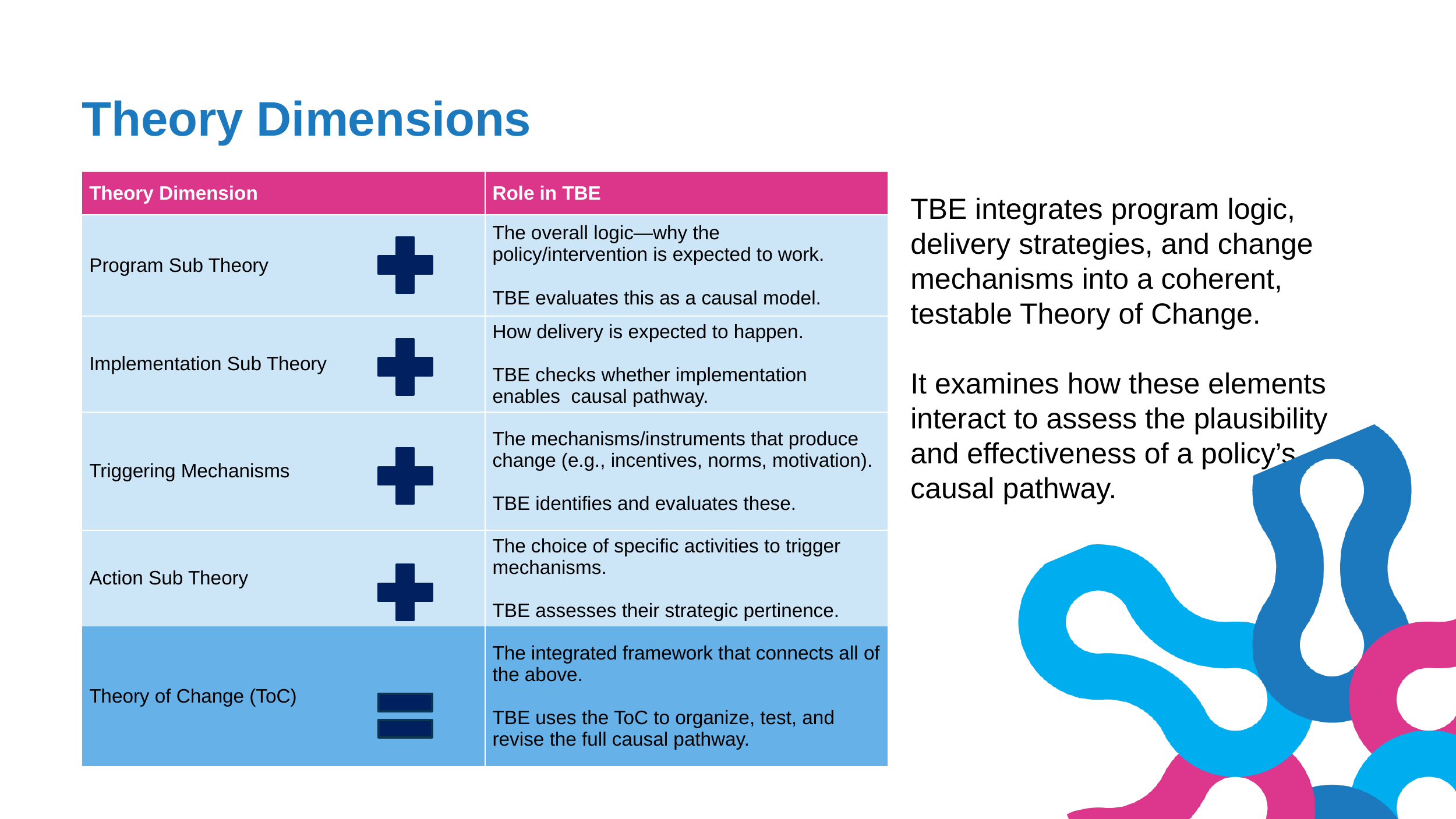

Theory Dimensions
| Theory Dimension | Role in TBE |
| --- | --- |
| Program Sub Theory | The overall logic—why the policy/intervention is expected to work. TBE evaluates this as a causal model. |
| Implementation Sub Theory | How delivery is expected to happen. TBE checks whether implementation enables causal pathway. |
| Triggering Mechanisms | The mechanisms/instruments that produce change (e.g., incentives, norms, motivation). TBE identifies and evaluates these. |
| Action Sub Theory | The choice of specific activities to trigger mechanisms. TBE assesses their strategic pertinence. |
| Theory of Change (ToC) | The integrated framework that connects all of the above. TBE uses the ToC to organize, test, and revise the full causal pathway. |
TBE integrates program logic, delivery strategies, and change mechanisms into a coherent, testable Theory of Change.

It examines how these elements interact to assess the plausibility and effectiveness of a policy’s causal pathway.